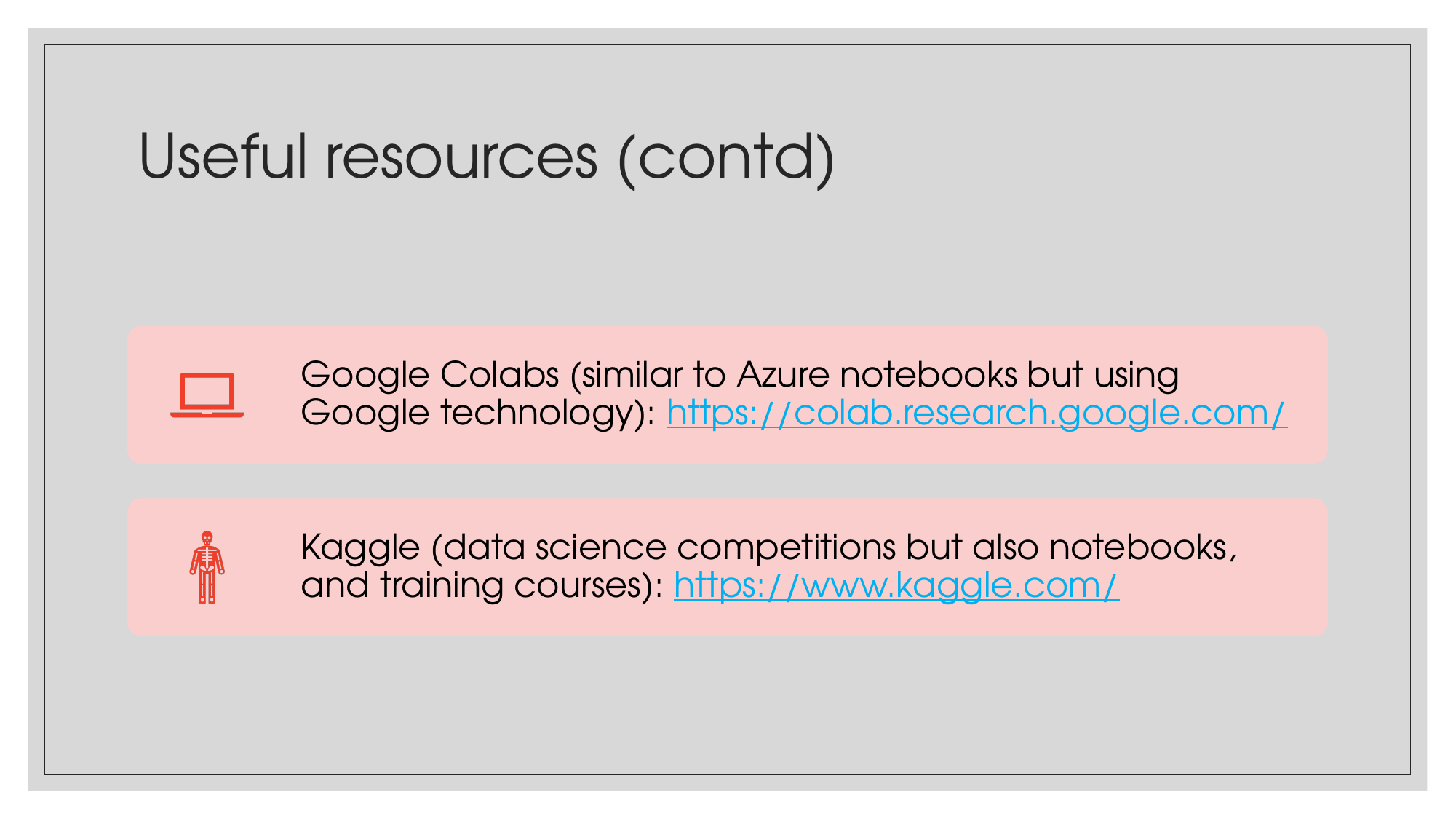

# Useful resources (contd)
Google Colabs (similar to Azure notebooks but using Google technology): https://colab.research.google.com/
Kaggle (data science competitions but also notebooks, and training courses): https://www.kaggle.com/